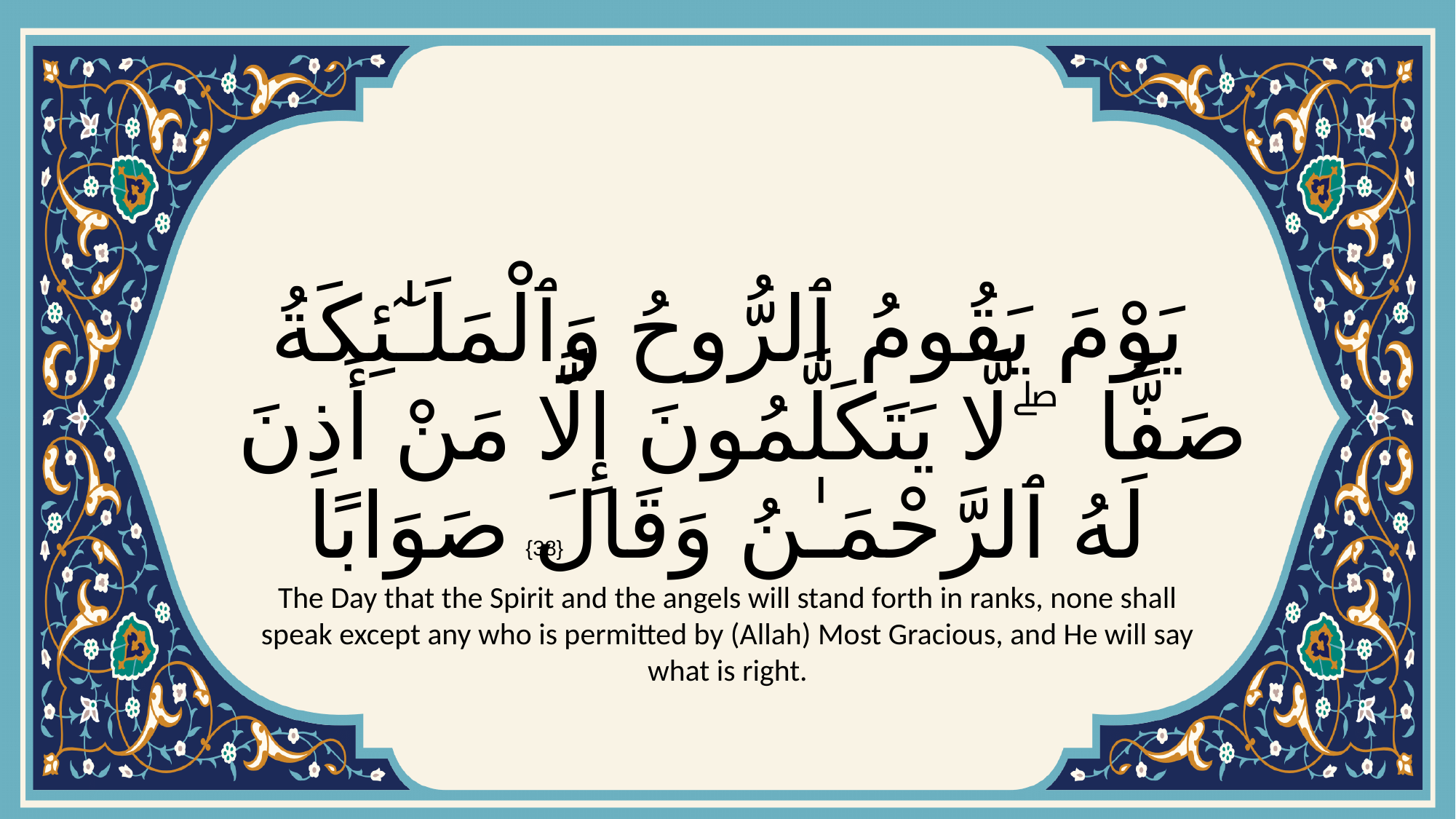

# يَوْمَ يَقُومُ ٱلرُّوحُ وَٱلْمَلَـٰٓئِكَةُ صَفًّا ۖ لَّا يَتَكَلَّمُونَ إِلَّا مَنْ أَذِنَ لَهُ ٱلرَّحْمَـٰنُ وَقَالَ صَوَابًا
{38}
The Day that the Spirit and the angels will stand forth in ranks, none shall speak except any who is permitted by (Allah) Most Gracious, and He will say what is right.